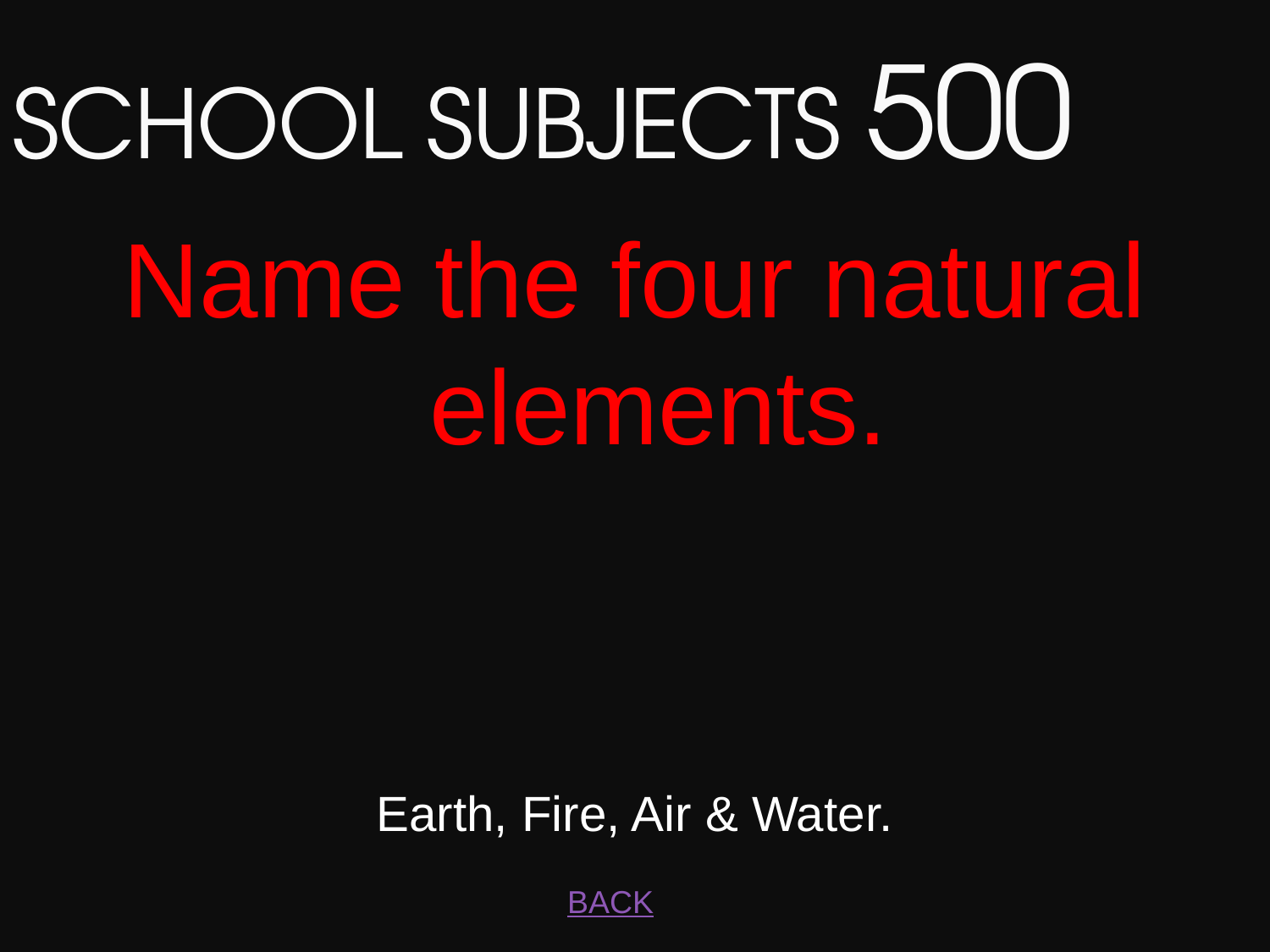

# SCHOOL SUBJECTS 500
Name the four natural elements.
Earth, Fire, Air & Water.
BACK